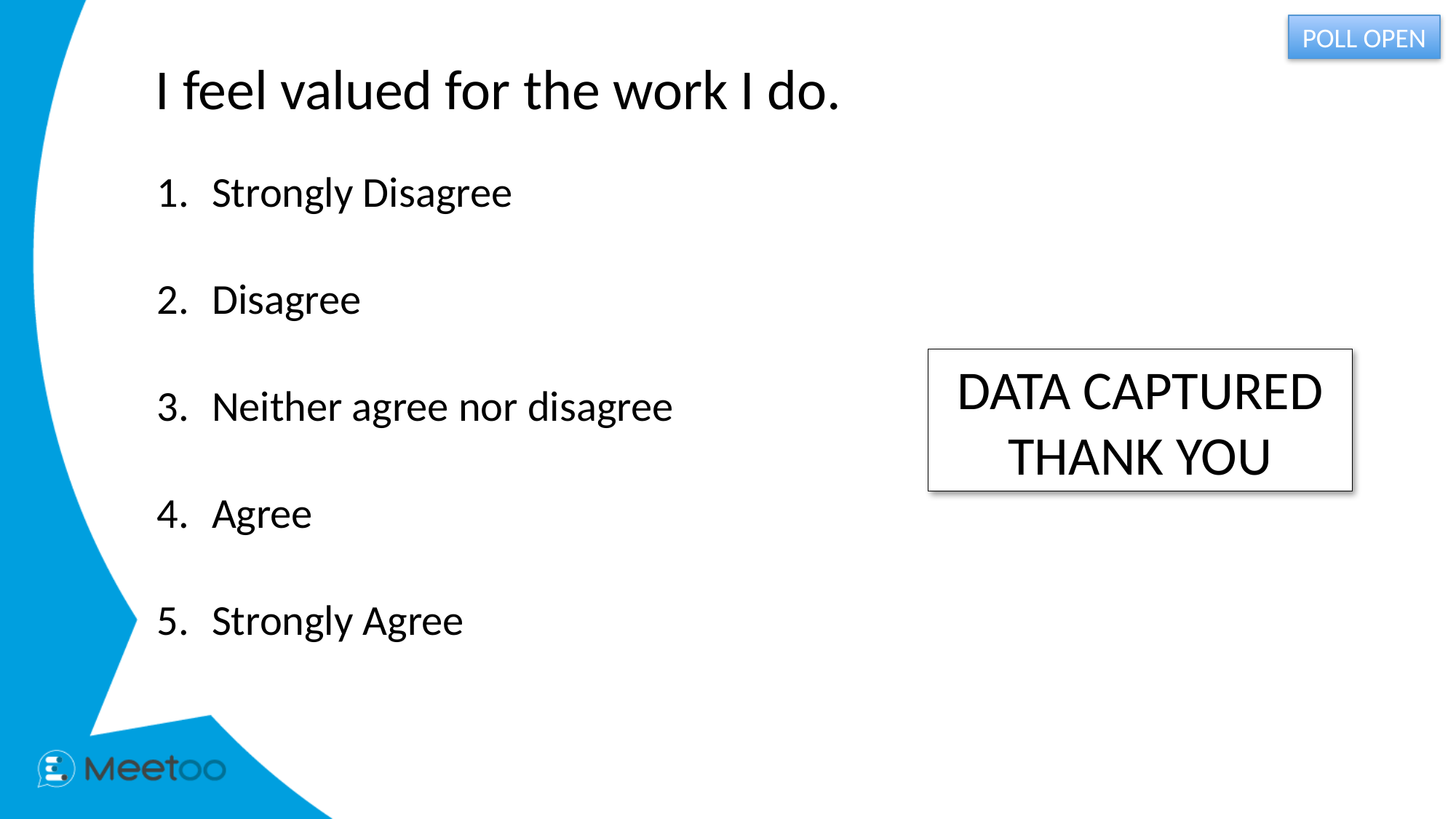

POLL OPEN
# I feel valued for the work I do.

1.
Strongly Disagree

0%
2.
Disagree

0%
3.
Neither agree nor disagree

0%
4.
Agree

0%
5.
Strongly Agree

0%
DATA CAPTURED
THANK YOU
Vote Trigger